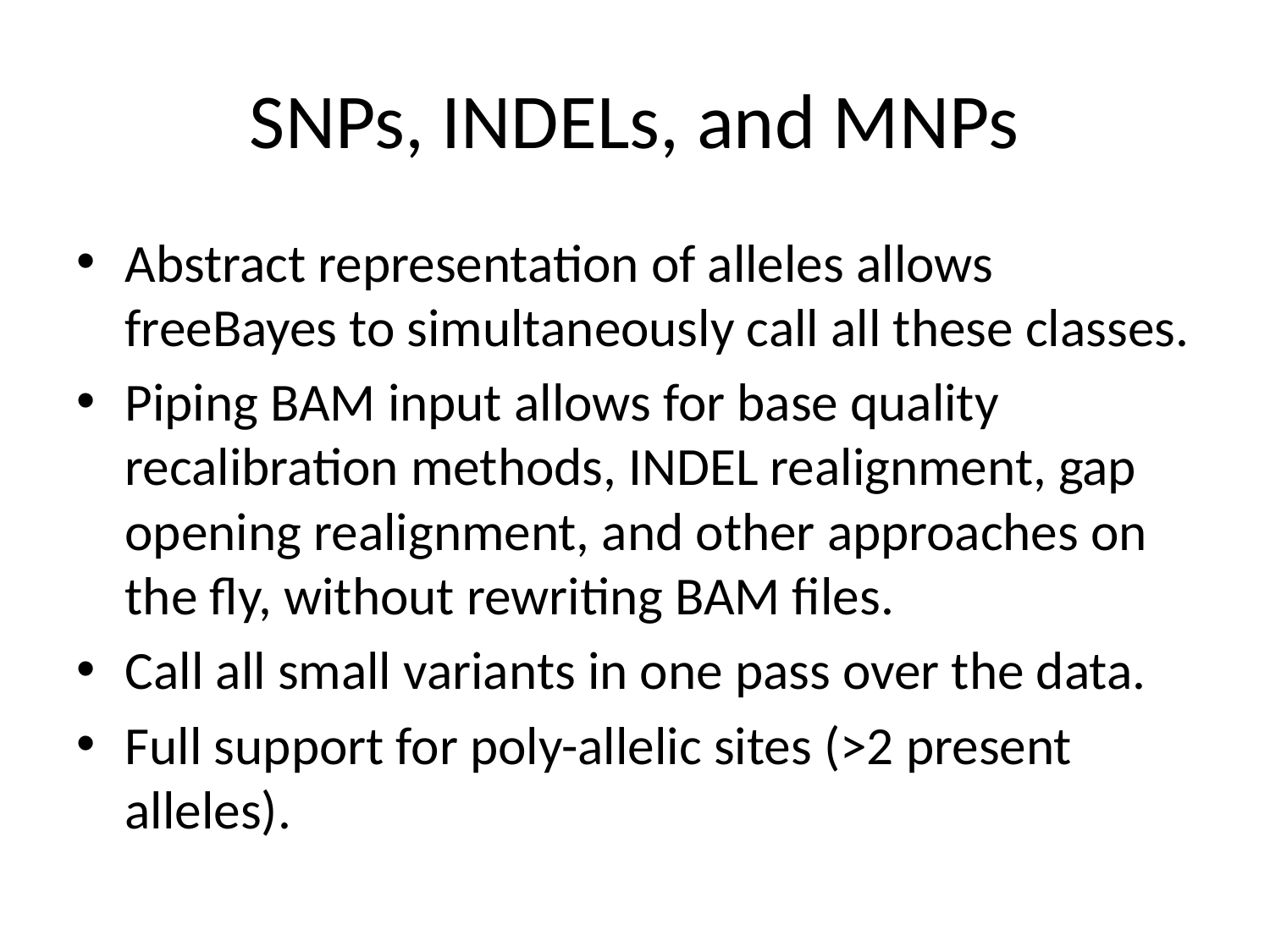

# SNPs, INDELs, and MNPs
Abstract representation of alleles allows freeBayes to simultaneously call all these classes.
Piping BAM input allows for base quality recalibration methods, INDEL realignment, gap opening realignment, and other approaches on the fly, without rewriting BAM files.
Call all small variants in one pass over the data.
Full support for poly-allelic sites (>2 present alleles).